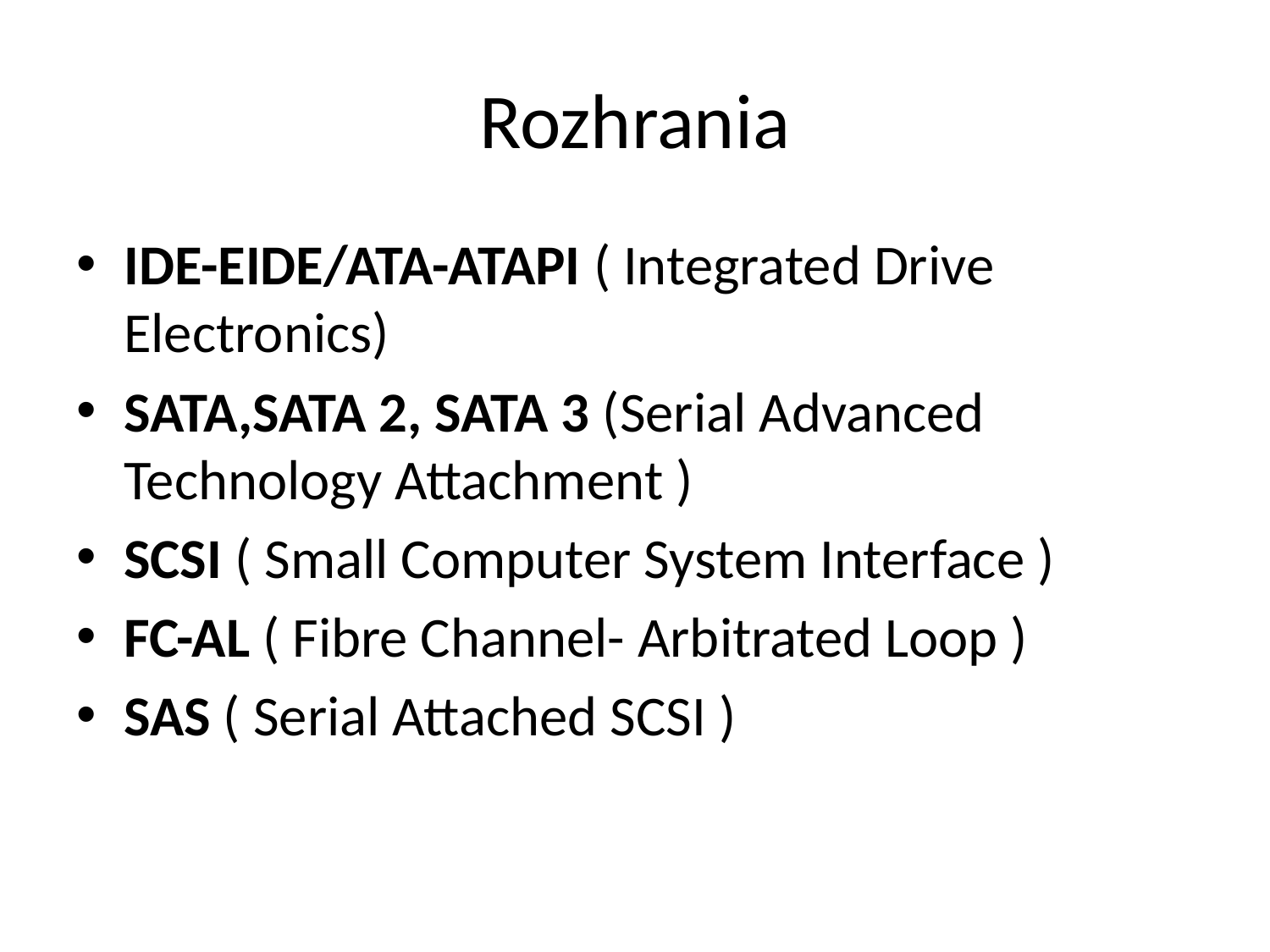

# Rozhrania
IDE-EIDE/ATA-ATAPI ( Integrated Drive Electronics)
SATA,SATA 2, SATA 3 (Serial Advanced Technology Attachment )
SCSI ( Small Computer System Interface )
FC-AL ( Fibre Channel- Arbitrated Loop )
SAS ( Serial Attached SCSI )